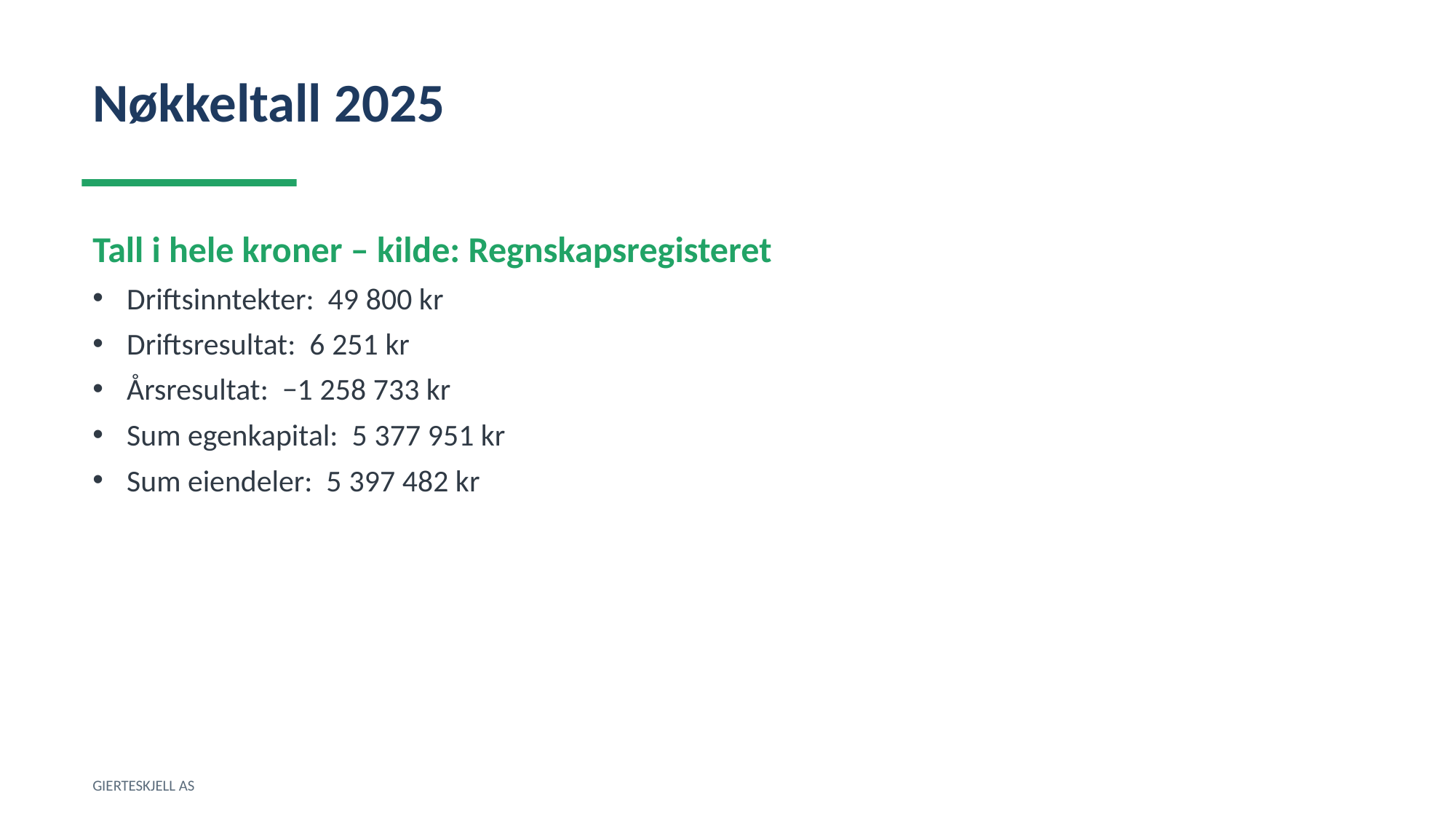

Nøkkeltall 2025

Tall i hele kroner – kilde: Regnskapsregisteret
Driftsinntekter:  49 800 kr
Driftsresultat:  6 251 kr
Årsresultat:  −1 258 733 kr
Sum egenkapital:  5 377 951 kr
Sum eiendeler:  5 397 482 kr
GIERTESKJELL AS